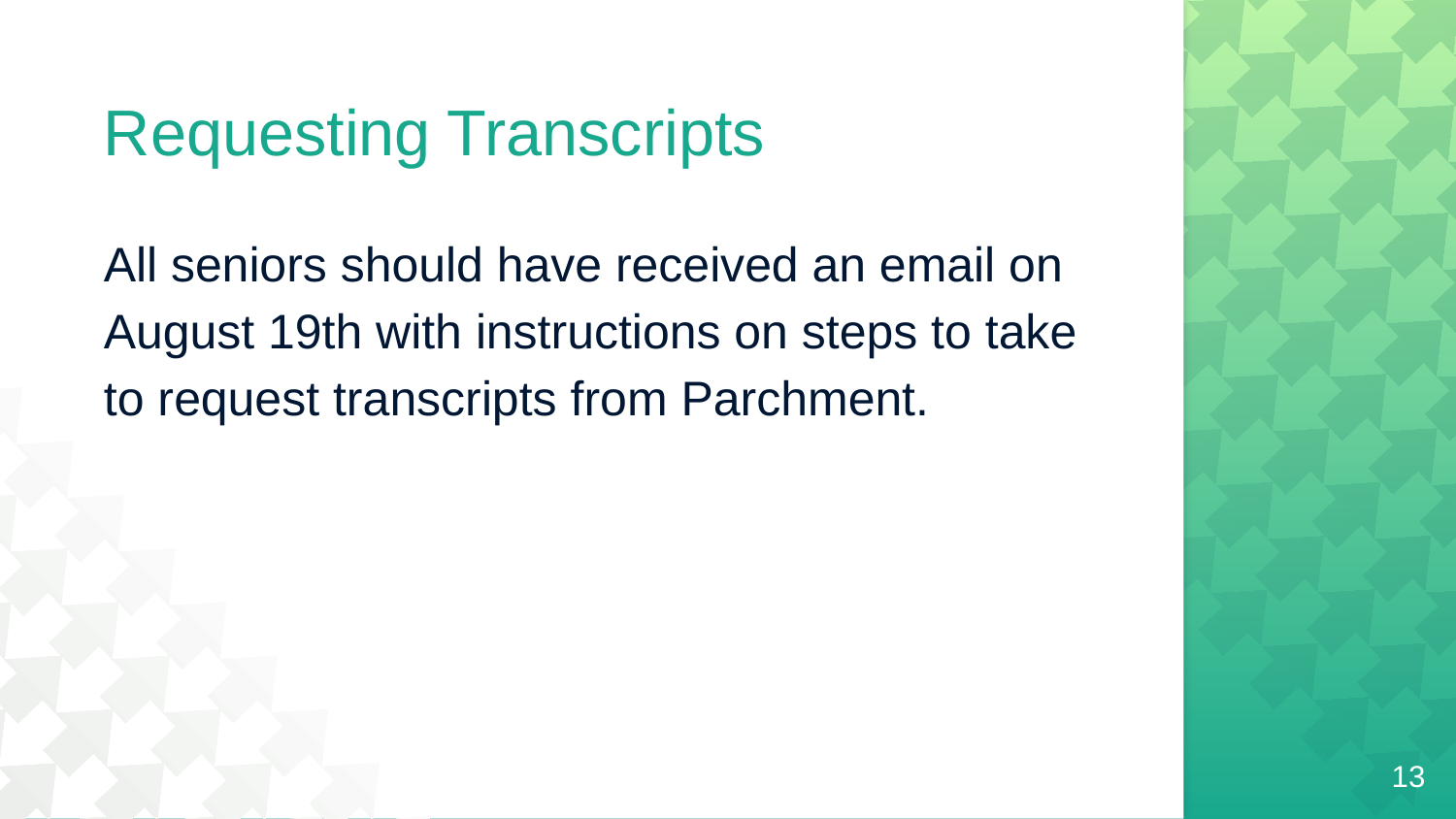

# Requesting Transcripts
All seniors should have received an email on August 19th with instructions on steps to take to request transcripts from Parchment.
13